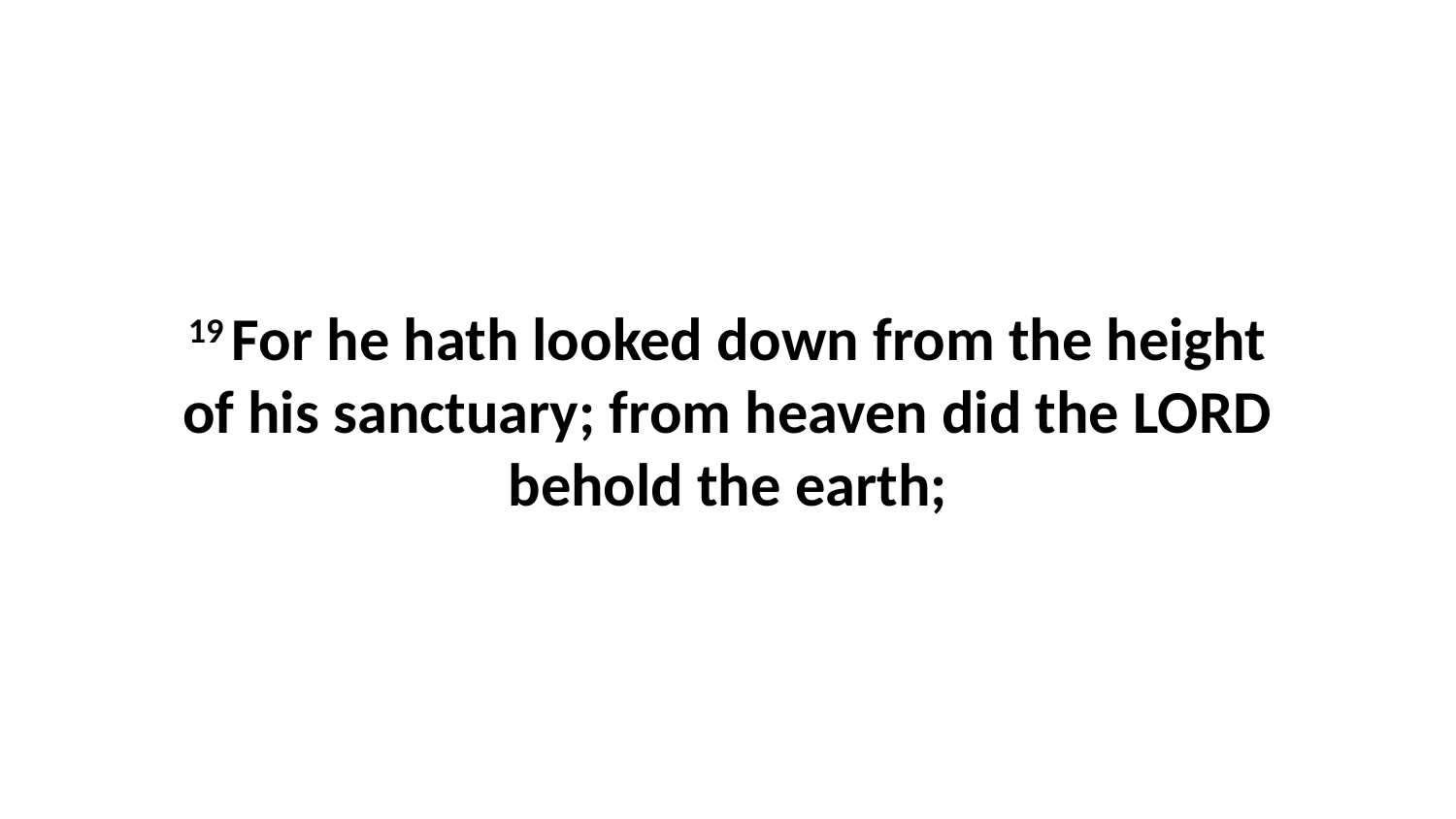

19 For he hath looked down from the height of his sanctuary; from heaven did the LORD behold the earth;